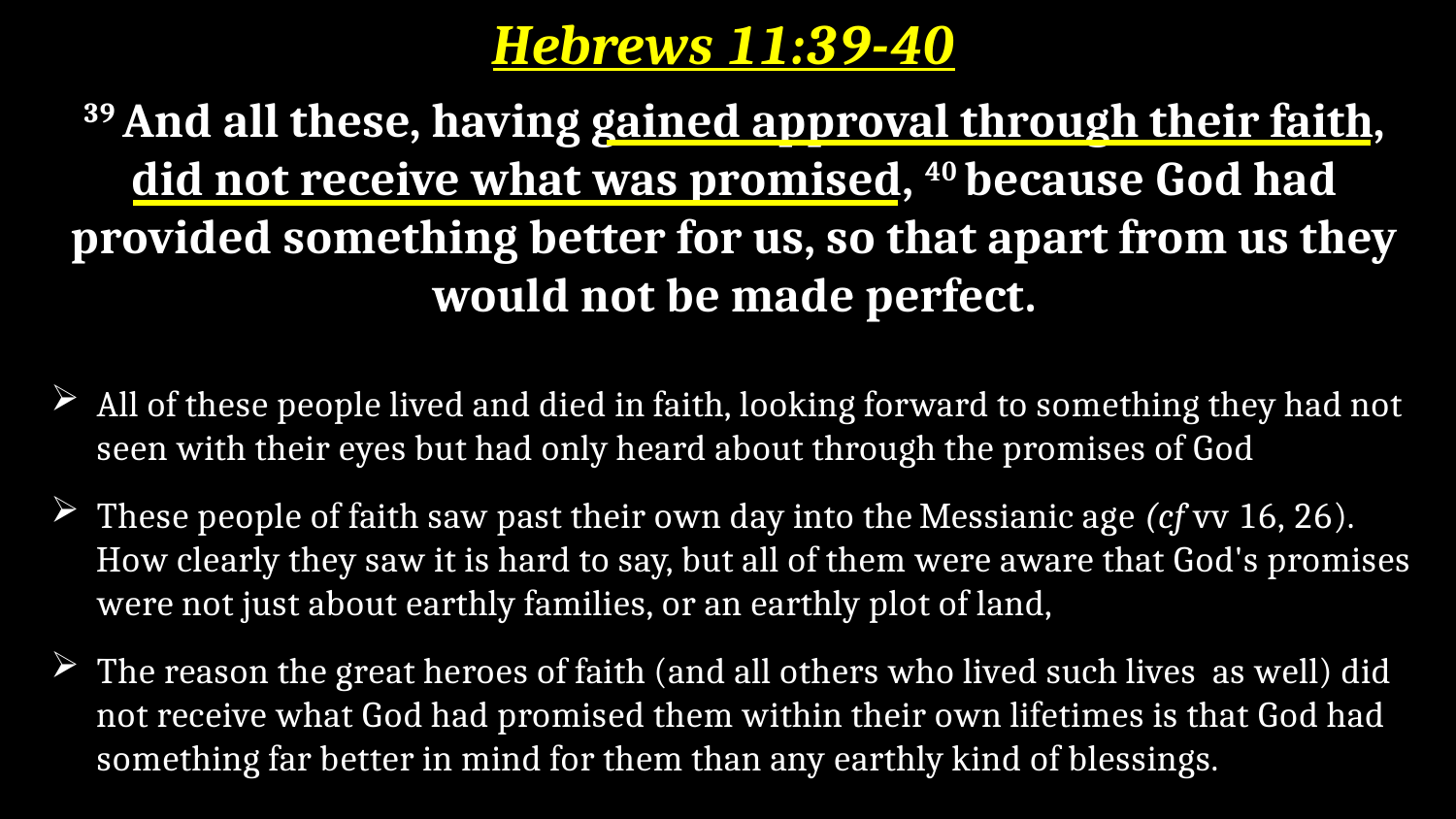

Hebrews 11:39-40
39 And all these, having gained approval through their faith, did not receive what was promised, 40 because God had provided something better for us, so that apart from us they would not be made perfect.
All of these people lived and died in faith, looking forward to something they had not seen with their eyes but had only heard about through the promises of God
These people of faith saw past their own day into the Messianic age (cf vv 16, 26). How clearly they saw it is hard to say, but all of them were aware that God's promises were not just about earthly families, or an earthly plot of land,
The reason the great heroes of faith (and all others who lived such lives  as well) did not receive what God had promised them within their own lifetimes is that God had something far better in mind for them than any earthly kind of blessings.